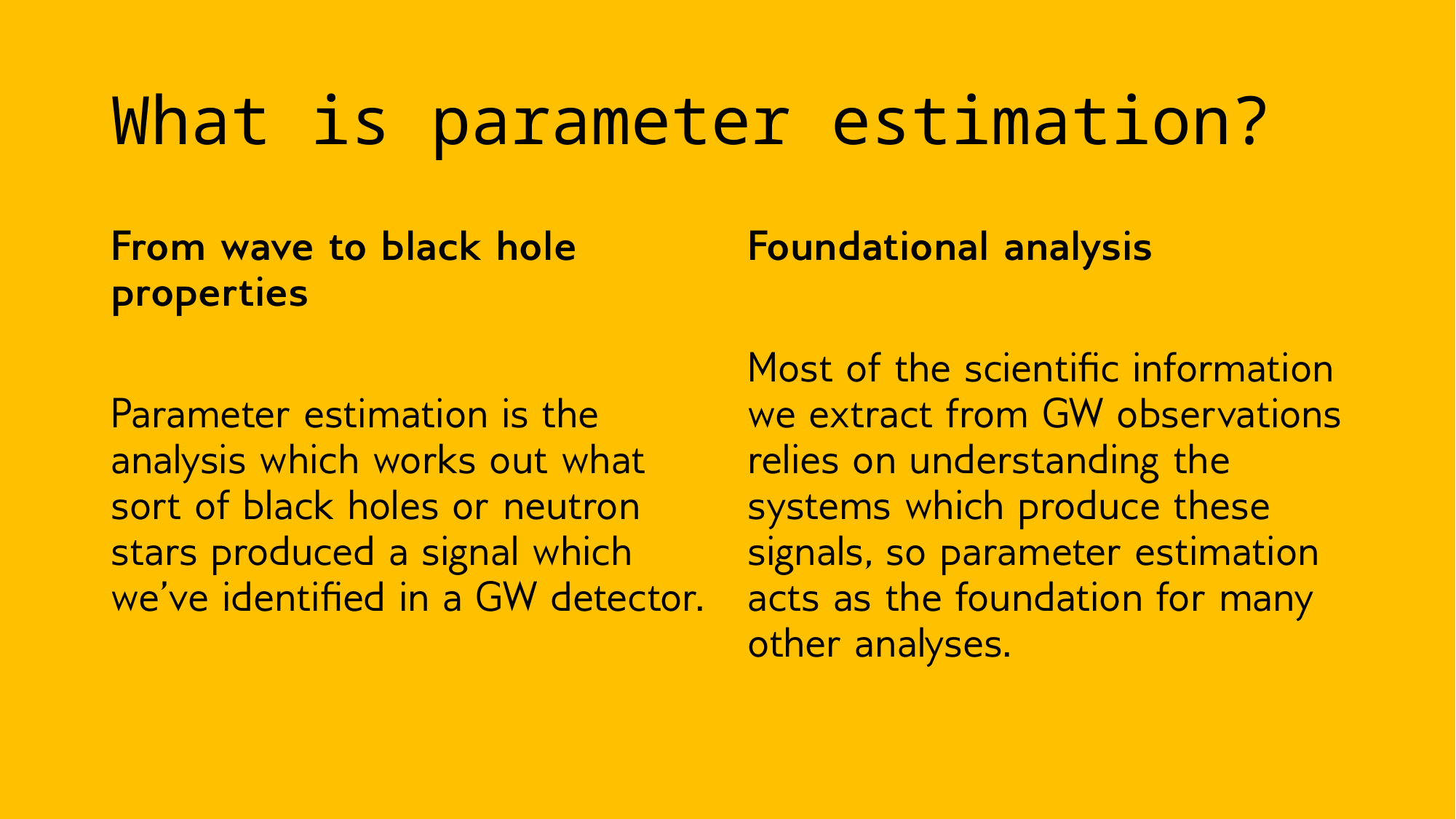

# What is parameter estimation?
From wave to black hole properties

Parameter estimation is the analysis which works out what sort of black holes or neutron stars produced a signal which we’ve identified in a GW detector.

Foundational analysis

Most of the scientific information we extract from GW observations relies on understanding the systems which produce these signals, so parameter estimation acts as the foundation for many other analyses.